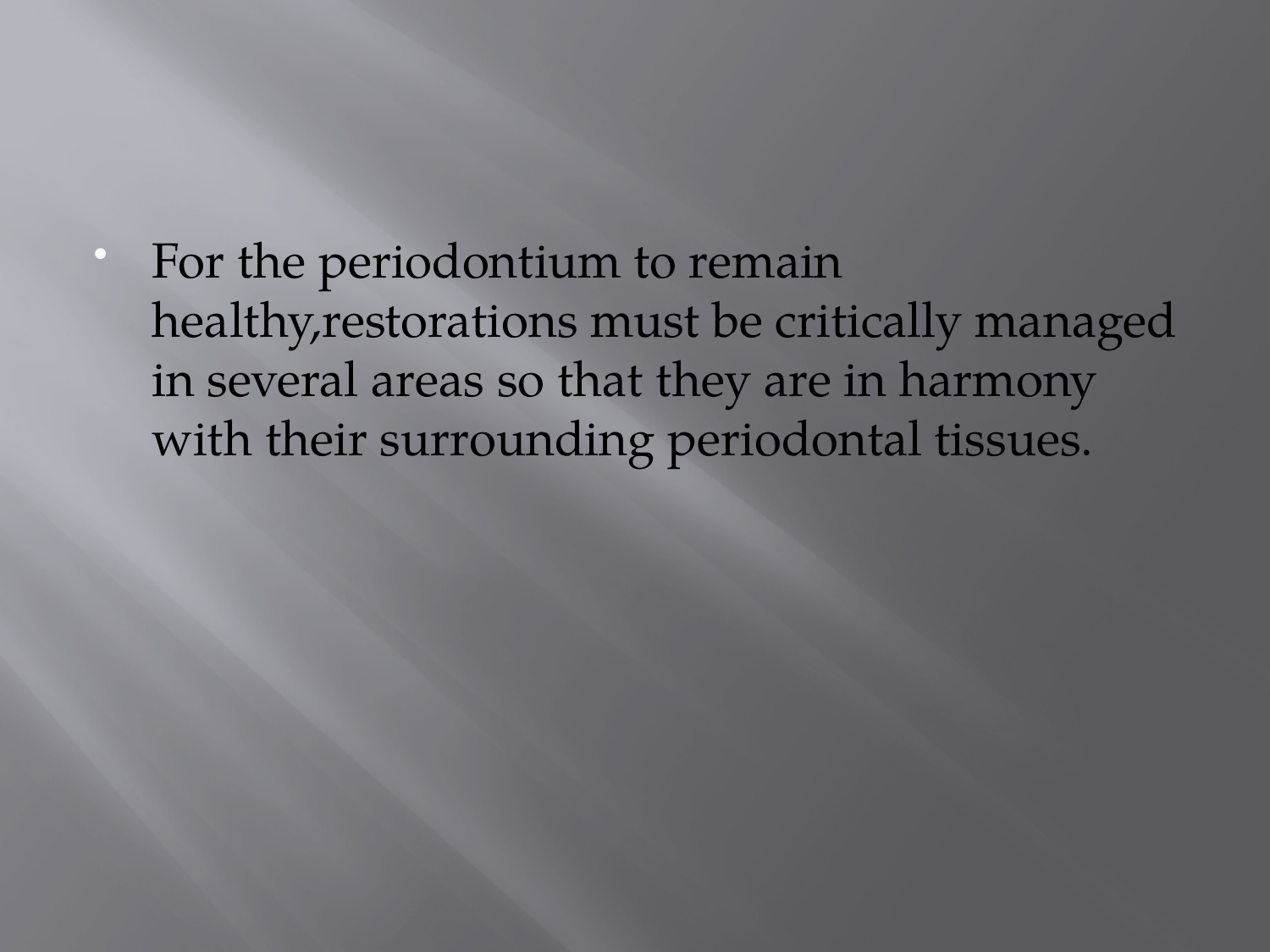

#
For the periodontium to remain healthy,restorations must be critically managed in several areas so that they are in harmony with their surrounding periodontal tissues.